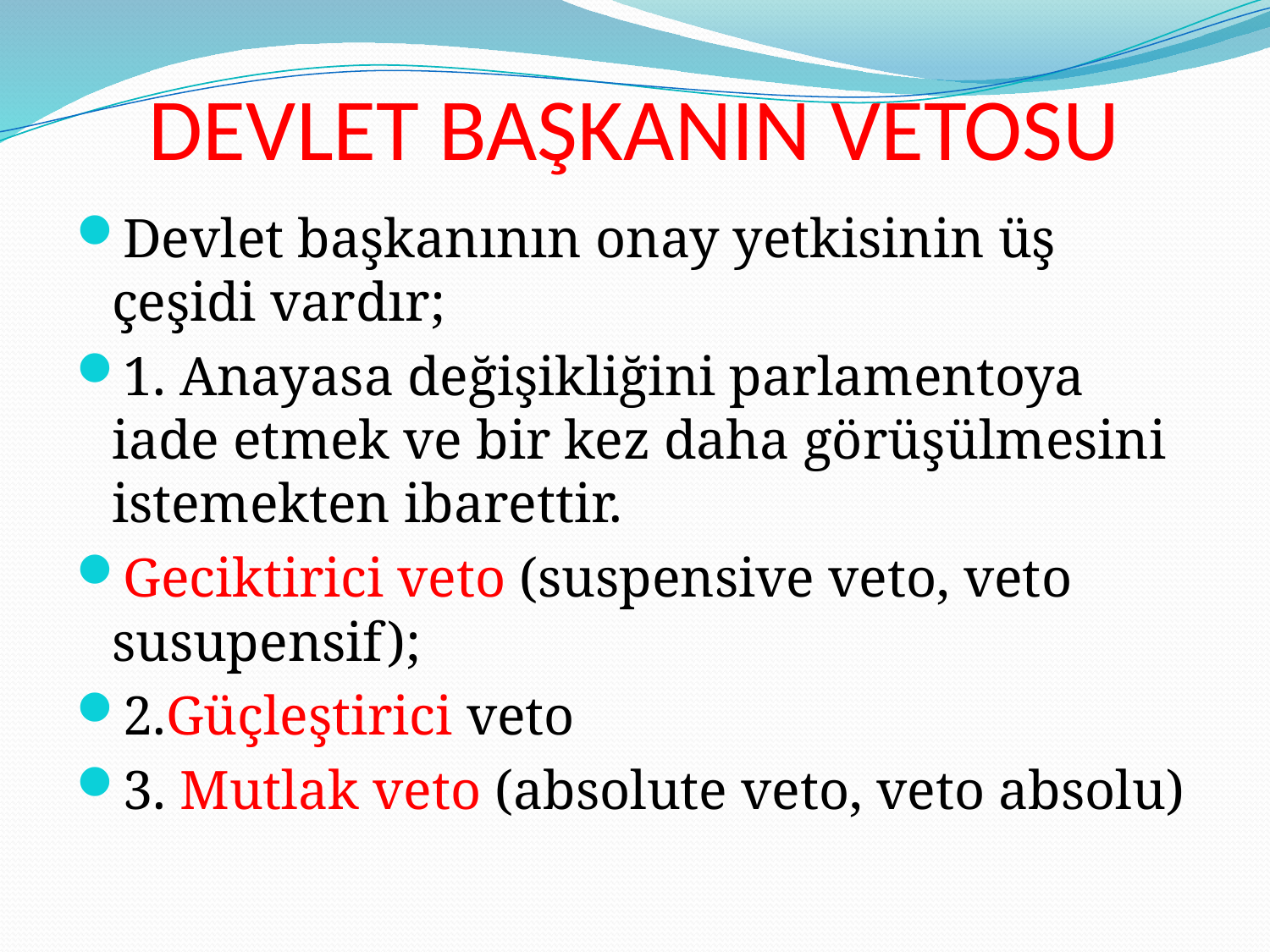

# DEVLET BAŞKANIN VETOSU
Devlet başkanının onay yetkisinin üş çeşidi vardır;
1. Anayasa değişikliğini parlamentoya iade etmek ve bir kez daha görüşülmesini istemekten ibarettir.
Geciktirici veto (suspensive veto, veto susupensif);
2.Güçleştirici veto
3. Mutlak veto (absolute veto, veto absolu)